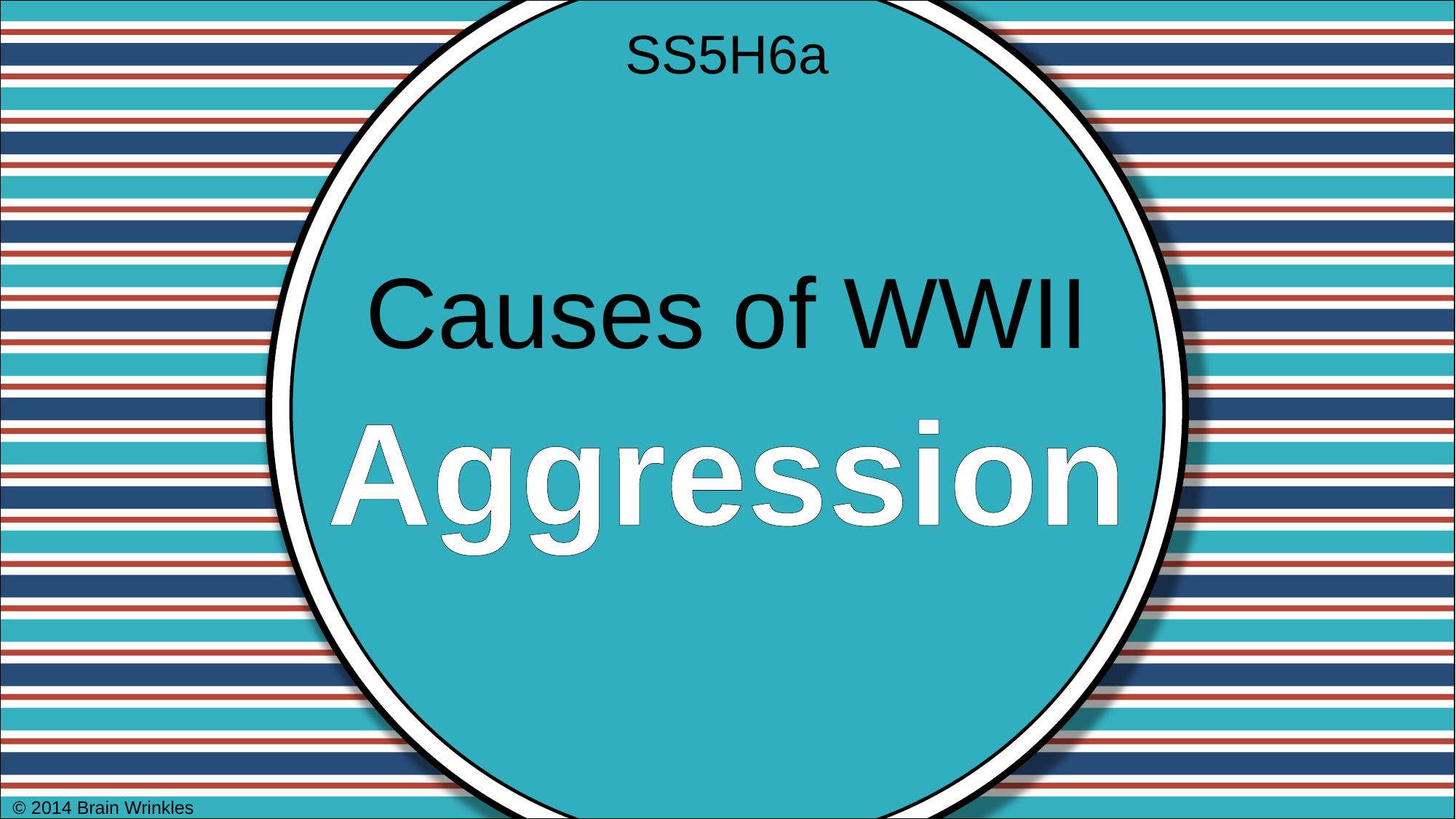

SS5H6a
Causes of WWII
Aggression
© 2014 Brain Wrinkles